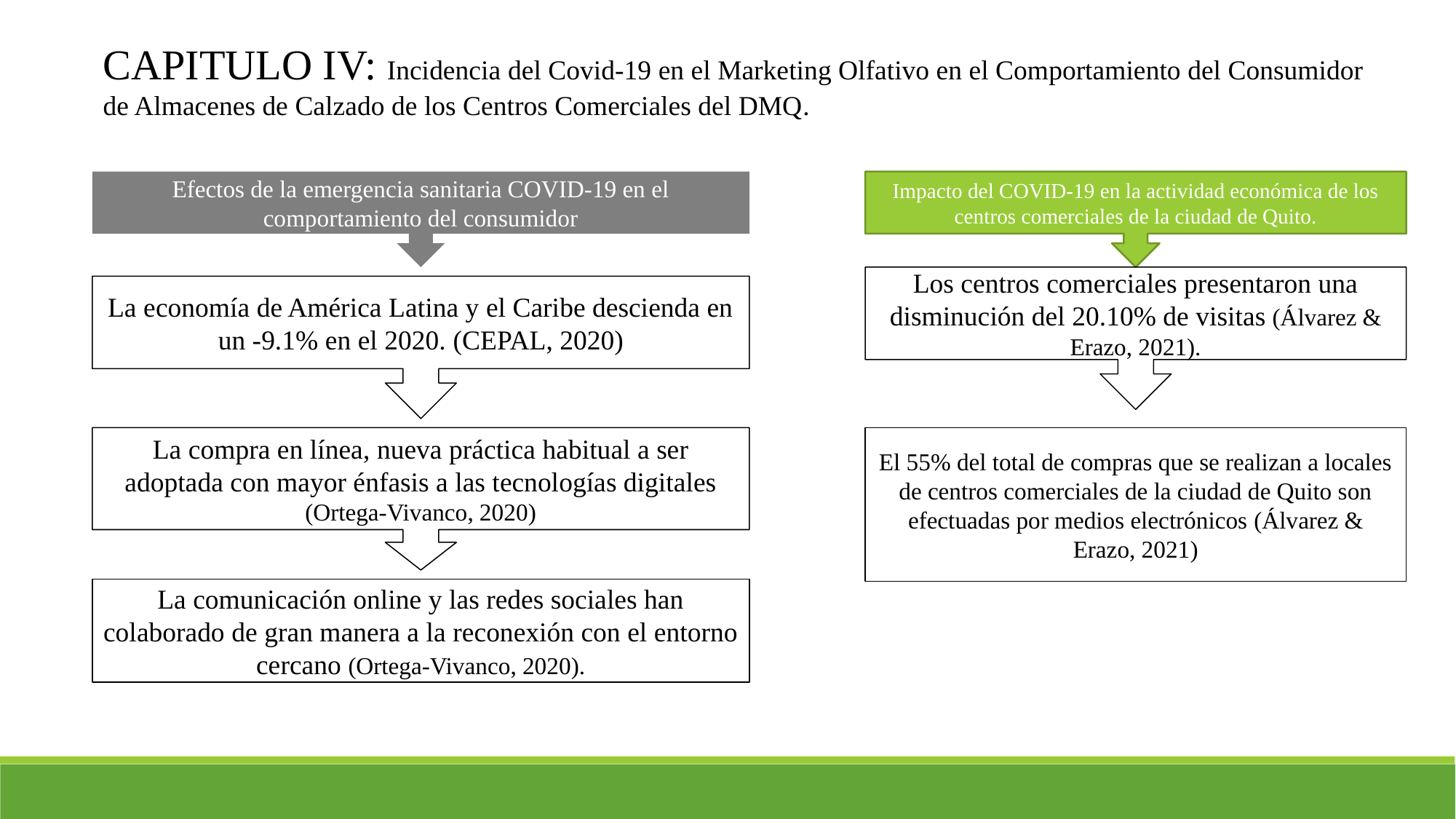

CAPITULO IV: Incidencia del Covid-19 en el Marketing Olfativo en el Comportamiento del Consumidor de Almacenes de Calzado de los Centros Comerciales del DMQ.
Efectos de la emergencia sanitaria COVID-19 en el comportamiento del consumidor
Impacto del COVID-19 en la actividad económica de los centros comerciales de la ciudad de Quito.
Los centros comerciales presentaron una disminución del 20.10% de visitas (Álvarez & Erazo, 2021).
La economía de América Latina y el Caribe descienda en un -9.1% en el 2020. (CEPAL, 2020)
La compra en línea, nueva práctica habitual a ser adoptada con mayor énfasis a las tecnologías digitales (Ortega-Vivanco, 2020)
El 55% del total de compras que se realizan a locales de centros comerciales de la ciudad de Quito son efectuadas por medios electrónicos (Álvarez & Erazo, 2021)
La comunicación online y las redes sociales han colaborado de gran manera a la reconexión con el entorno cercano (Ortega-Vivanco, 2020).